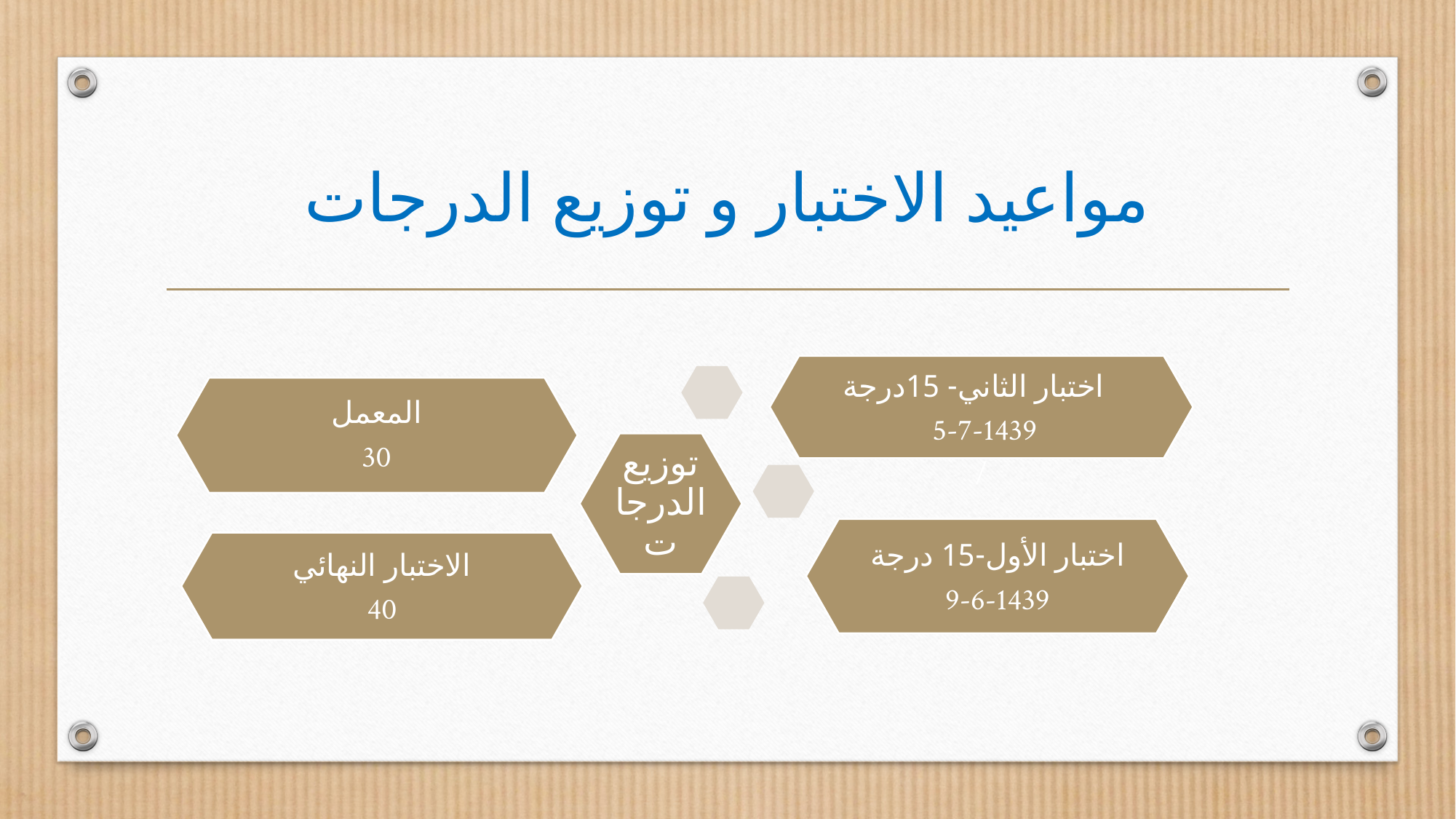

# مواعيد الاختبار و توزيع الدرجات
توزيع الدرجات
المعمل
30

الاختبار النهائي
40

اختبار الثاني- 15درجة
 5-7-1439
/

اختبار الأول-15 درجة
9-6-1439